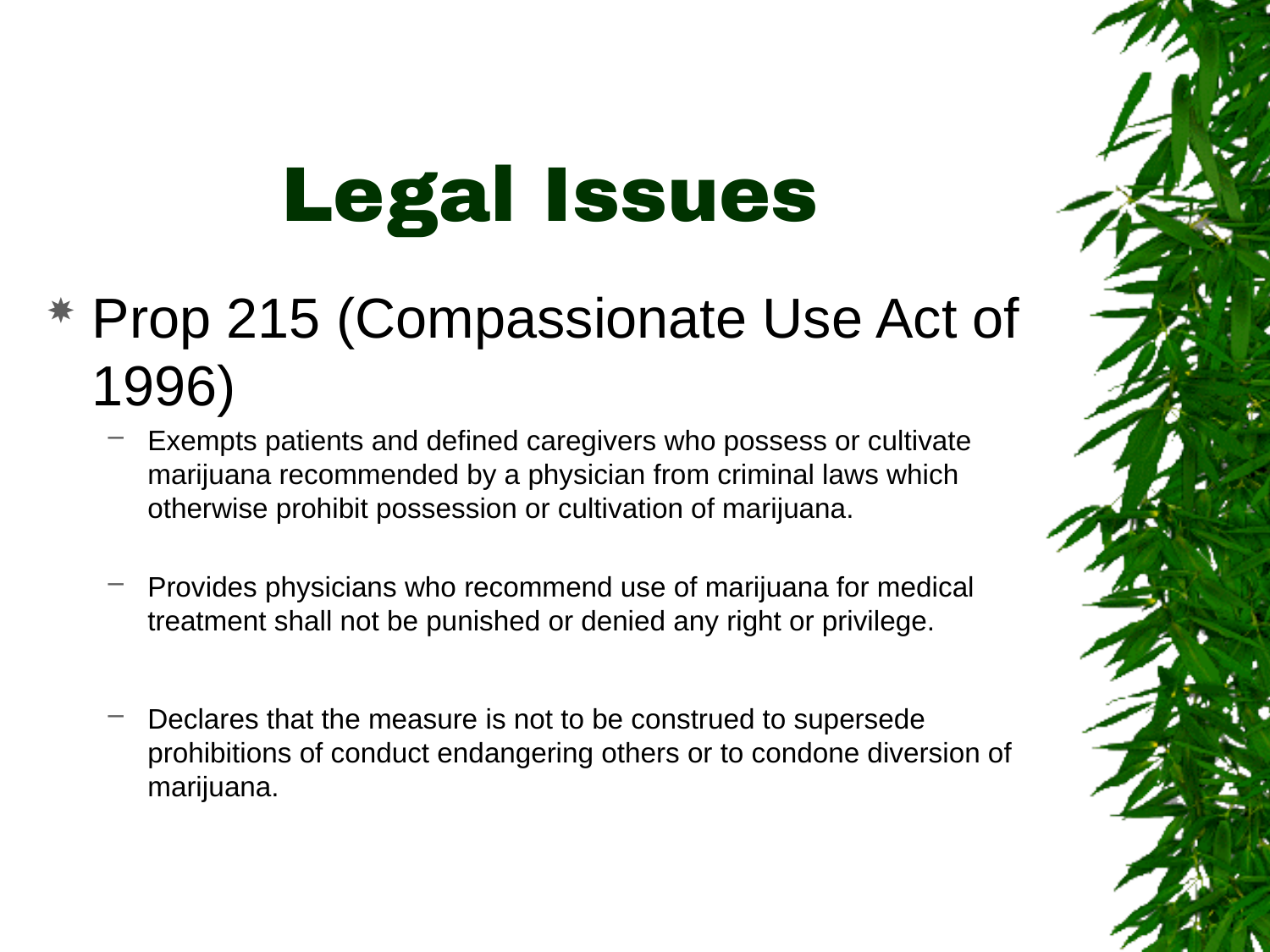

# Legal Issues
Prop 215 (Compassionate Use Act of 1996)
Exempts patients and defined caregivers who possess or cultivate marijuana recommended by a physician from criminal laws which otherwise prohibit possession or cultivation of marijuana.

Provides physicians who recommend use of marijuana for medical treatment shall not be punished or denied any right or privilege.

Declares that the measure is not to be construed to supersede prohibitions of conduct endangering others or to condone diversion of marijuana.